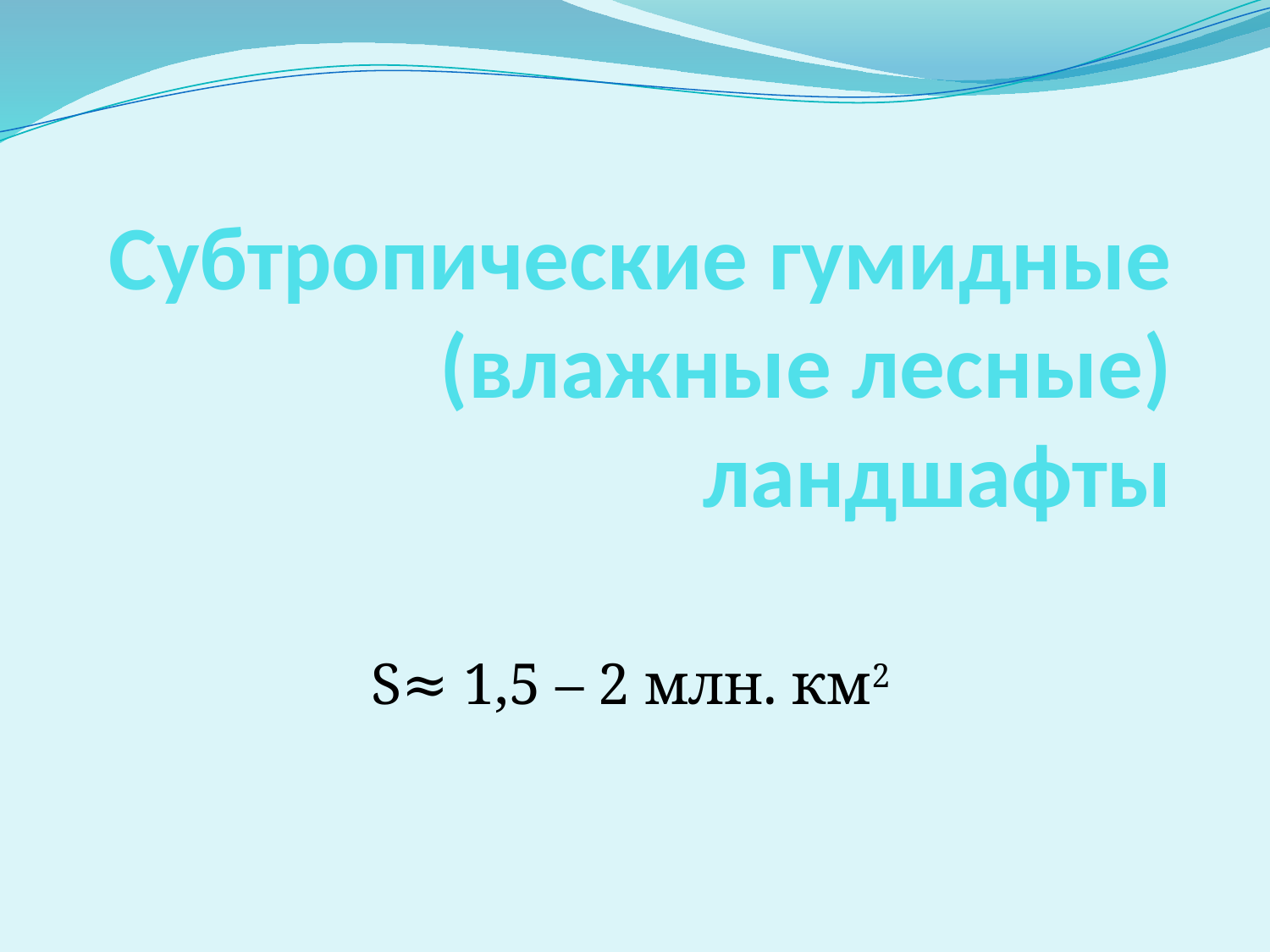

# Субтропические гумидные (влажные лесные) ландшафты

S≈ 1,5 – 2 млн. км2